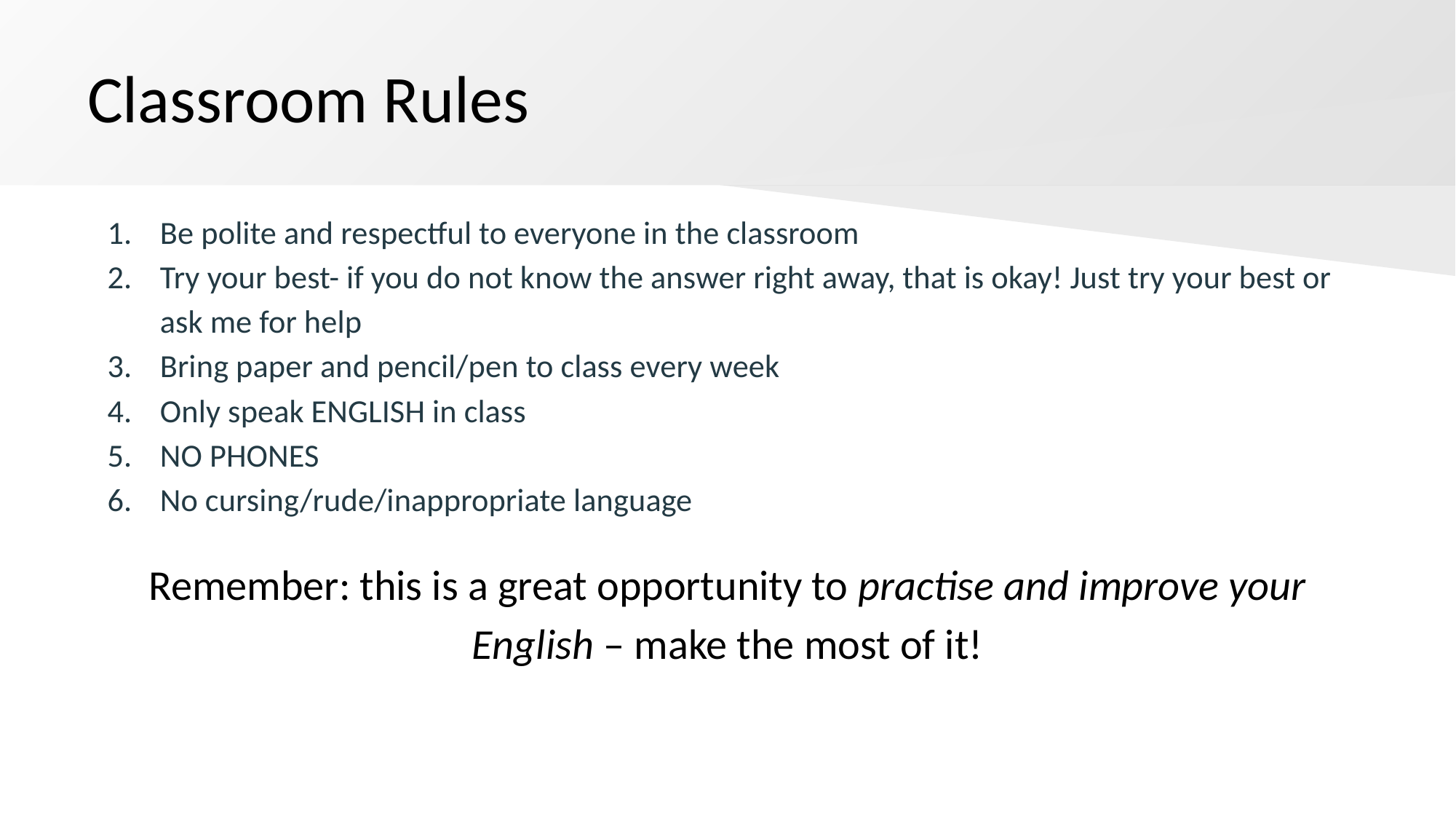

# Classroom Rules
Be polite and respectful to everyone in the classroom
Try your best- if you do not know the answer right away, that is okay! Just try your best or ask me for help
Bring paper and pencil/pen to class every week
Only speak ENGLISH in class
NO PHONES
No cursing/rude/inappropriate language
Remember: this is a great opportunity to practise and improve your English – make the most of it!